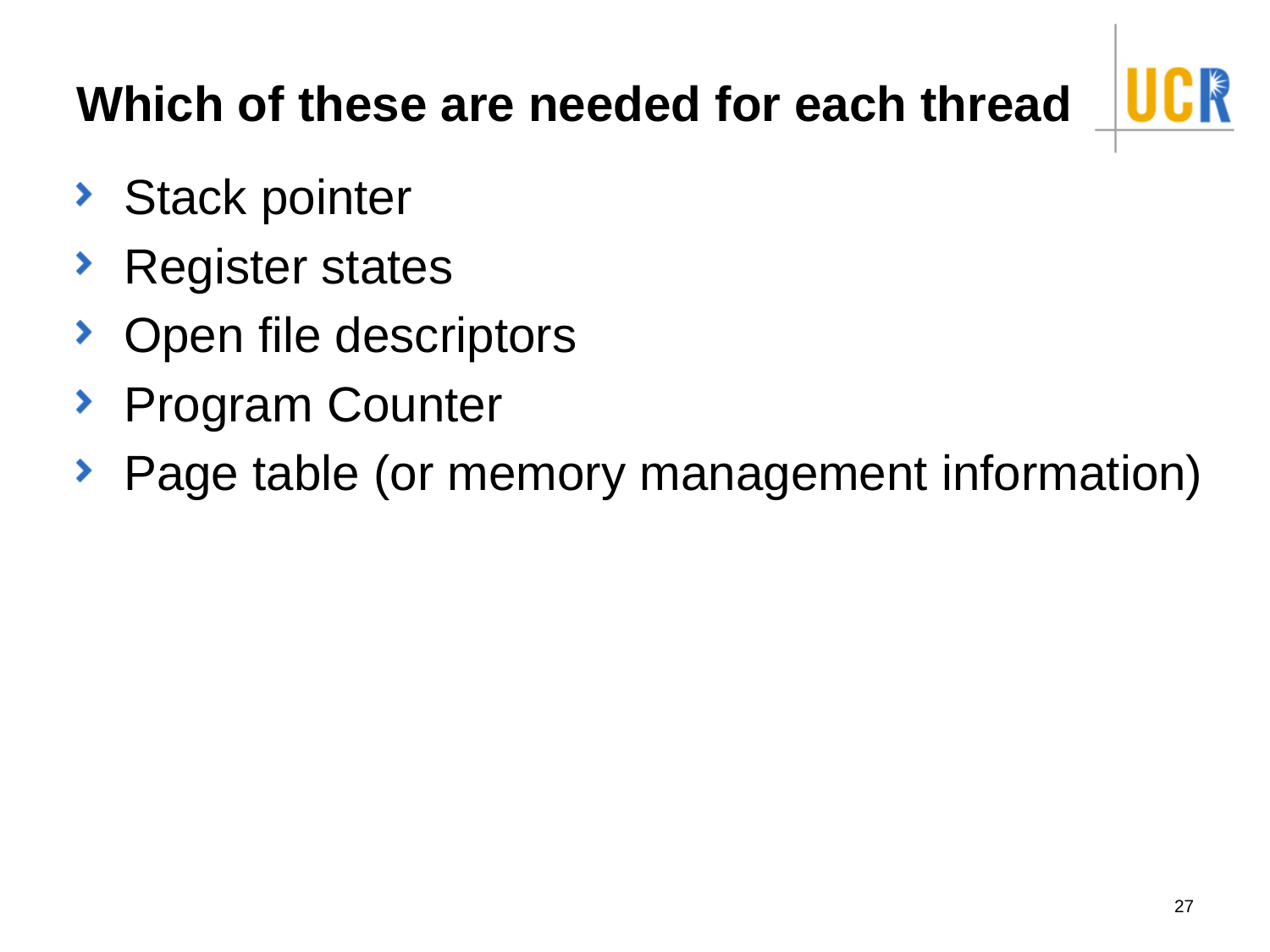

# Which of these are needed for each thread
Stack pointer
Register states
Open file descriptors
Program Counter
Page table (or memory management information)

27